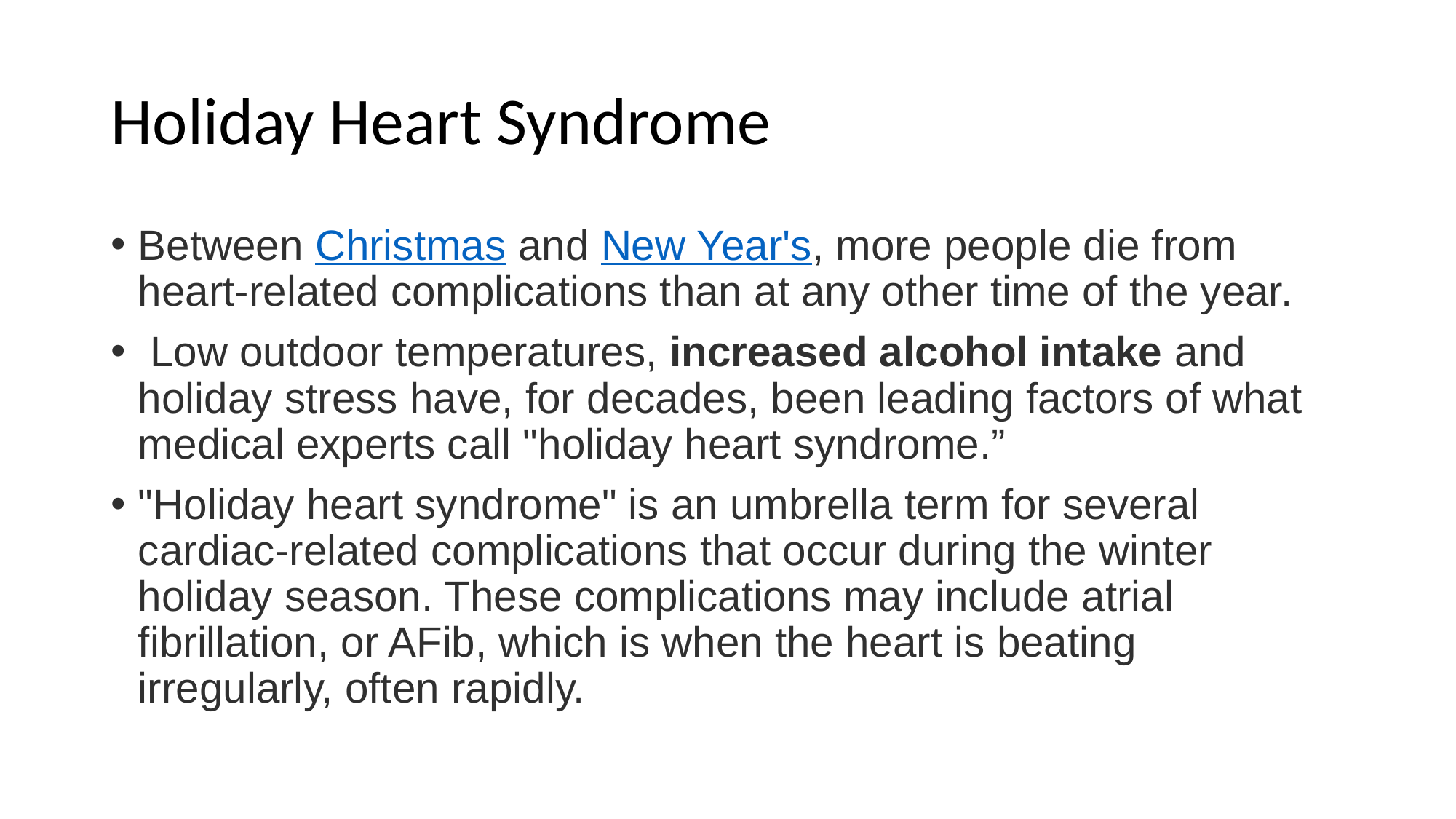

# Holiday Heart Syndrome
Between Christmas and New Year's, more people die from heart-related complications than at any other time of the year.
 Low outdoor temperatures, increased alcohol intake and holiday stress have, for decades, been leading factors of what medical experts call "holiday heart syndrome.”
"Holiday heart syndrome" is an umbrella term for several cardiac-related complications that occur during the winter holiday season. These complications may include atrial fibrillation, or AFib, which is when the heart is beating irregularly, often rapidly.